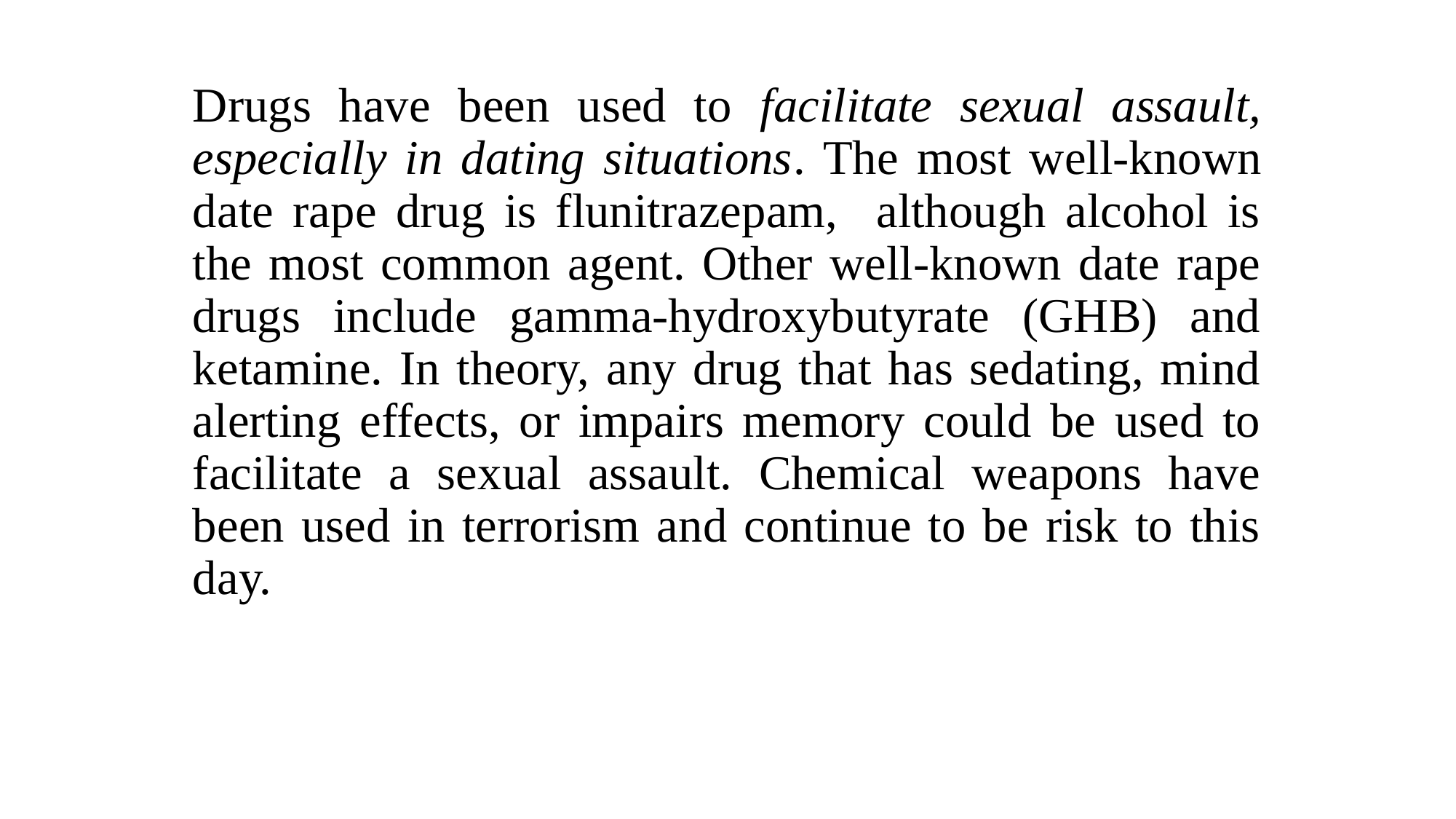

Drugs have been used to facilitate sexual assault, especially in dating situations. The most well-known date rape drug is flunitrazepam,  although alcohol is the most common agent. Other well-known date rape drugs include gamma-hydroxybutyrate (GHB) and ketamine. In theory, any drug that has sedating, mind alerting effects, or impairs memory could be used to facilitate a sexual assault. Chemical weapons have been used in terrorism and continue to be risk to this day.